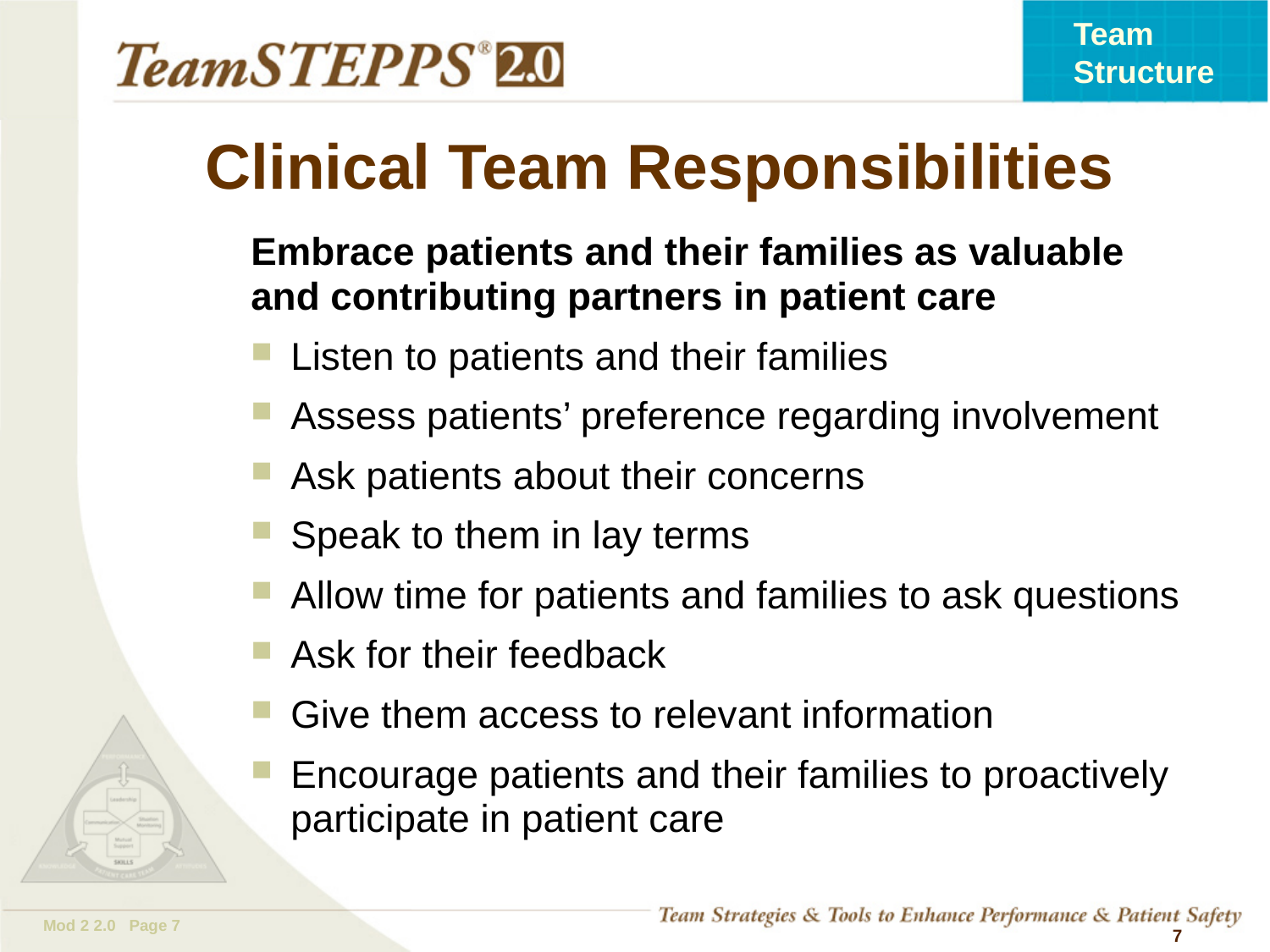

# Clinical Team Responsibilities
	Embrace patients and their families as valuable and contributing partners in patient care
Listen to patients and their families
Assess patients’ preference regarding involvement
Ask patients about their concerns
Speak to them in lay terms
Allow time for patients and families to ask questions
Ask for their feedback
Give them access to relevant information
Encourage patients and their families to proactively participate in patient care
 7